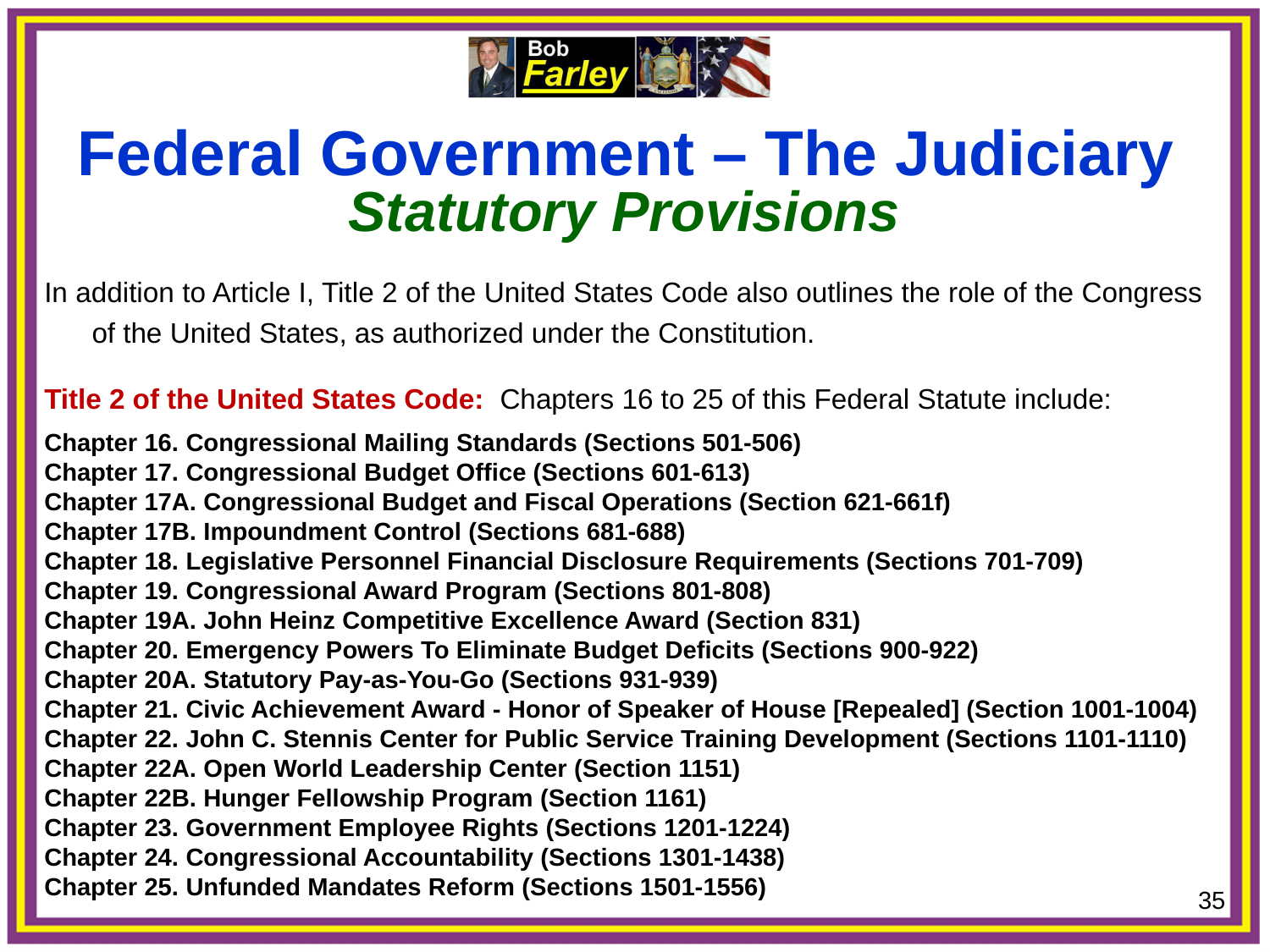

Federal Government – The Judiciary
Statutory Provisions

In addition to Article I, Title 2 of the United States Code also outlines the role of the Congress of the United States, as authorized under the Constitution.

Title 2 of the United States Code:  Chapters 16 to 25 of this Federal Statute include:

Chapter 16. Congressional Mailing Standards (Sections 501-506)
Chapter 17. Congressional Budget Office (Sections 601-613)
Chapter 17A. Congressional Budget and Fiscal Operations (Section 621-661f)
Chapter 17B. Impoundment Control (Sections 681-688)
Chapter 18. Legislative Personnel Financial Disclosure Requirements (Sections 701-709)
Chapter 19. Congressional Award Program (Sections 801-808)
Chapter 19A. John Heinz Competitive Excellence Award (Section 831)
Chapter 20. Emergency Powers To Eliminate Budget Deficits (Sections 900-922)
Chapter 20A. Statutory Pay-as-You-Go (Sections 931-939)
Chapter 21. Civic Achievement Award - Honor of Speaker of House [Repealed] (Section 1001-1004)
Chapter 22. John C. Stennis Center for Public Service Training Development (Sections 1101-1110)
Chapter 22A. Open World Leadership Center (Section 1151)
Chapter 22B. Hunger Fellowship Program (Section 1161)
Chapter 23. Government Employee Rights (Sections 1201-1224)
Chapter 24. Congressional Accountability (Sections 1301-1438)
Chapter 25. Unfunded Mandates Reform (Sections 1501-1556)

35